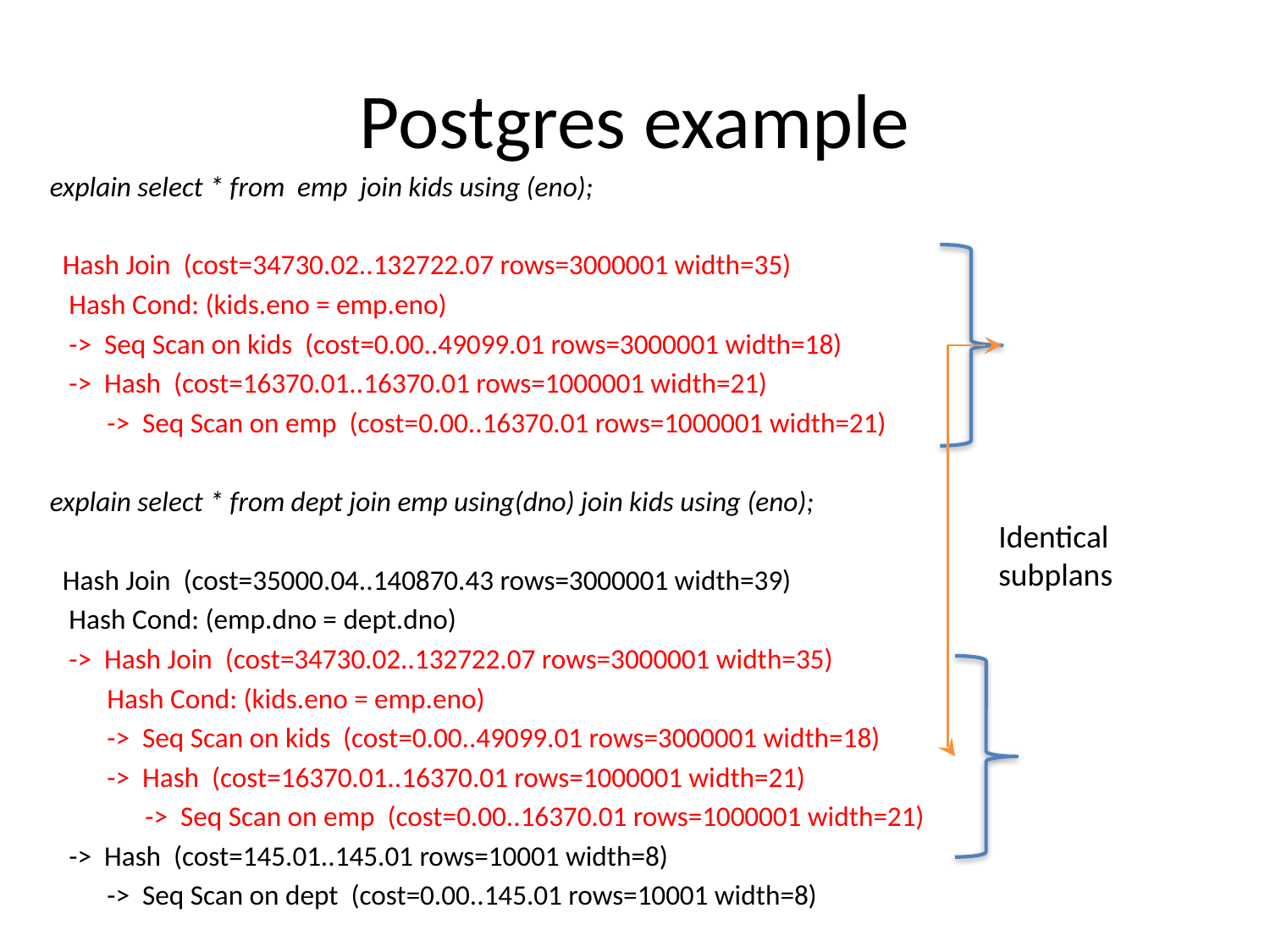

# Postgres example
explain select * from  emp  join kids using (eno);

  Hash Join  (cost=34730.02..132722.07 rows=3000001 width=35)
   Hash Cond: (kids.eno = emp.eno)
   ->  Seq Scan on kids  (cost=0.00..49099.01 rows=3000001 width=18)
   ->  Hash  (cost=16370.01..16370.01 rows=1000001 width=21)
         ->  Seq Scan on emp  (cost=0.00..16370.01 rows=1000001 width=21)

explain select * from dept join emp using(dno) join kids using (eno);

  Hash Join  (cost=35000.04..140870.43 rows=3000001 width=39)
   Hash Cond: (emp.dno = dept.dno)
   ->  Hash Join  (cost=34730.02..132722.07 rows=3000001 width=35)
         Hash Cond: (kids.eno = emp.eno)
         ->  Seq Scan on kids  (cost=0.00..49099.01 rows=3000001 width=18)
         ->  Hash  (cost=16370.01..16370.01 rows=1000001 width=21)
               ->  Seq Scan on emp  (cost=0.00..16370.01 rows=1000001 width=21)
   ->  Hash  (cost=145.01..145.01 rows=10001 width=8)
         ->  Seq Scan on dept  (cost=0.00..145.01 rows=10001 width=8)

Identical subplans